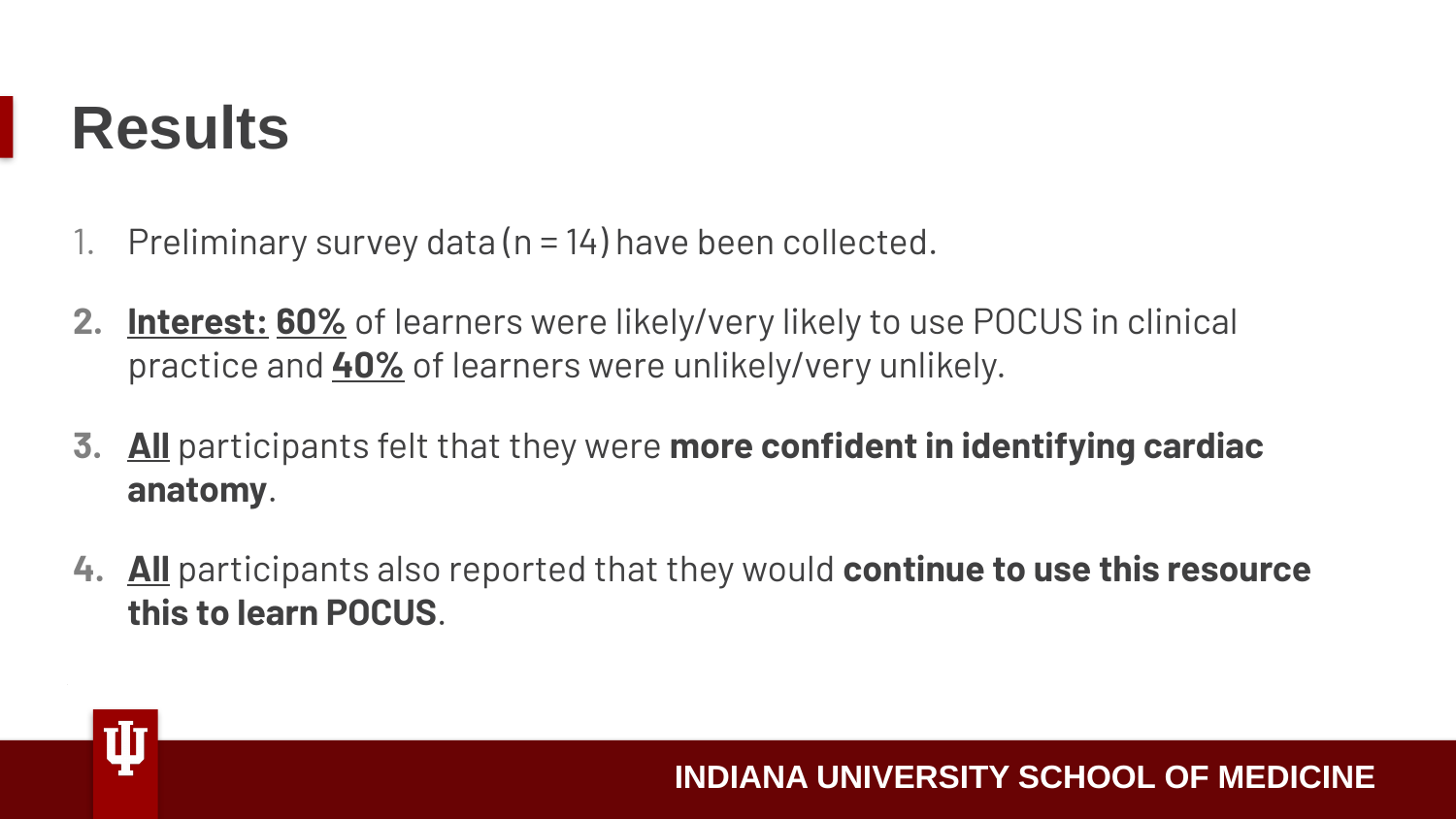

# Results
Preliminary survey data (n = 14) have been collected.
Interest: 60% of learners were likely/very likely to use POCUS in clinical practice and 40% of learners were unlikely/very unlikely.
All participants felt that they were more confident in identifying cardiac anatomy.
All participants also reported that they would continue to use this resource this to learn POCUS.